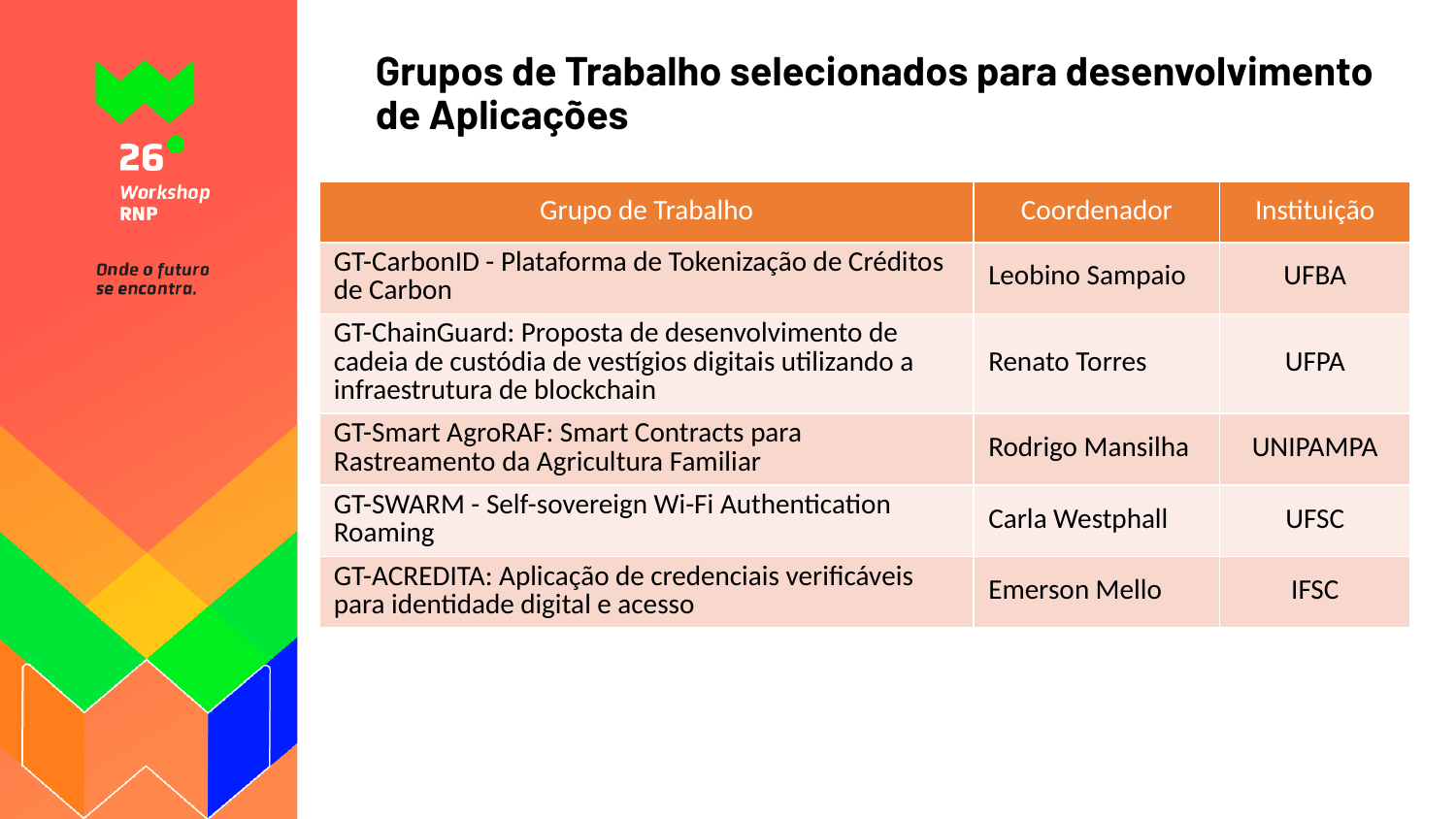

# Grupos de Trabalho selecionados para desenvolvimento de Aplicações
| Grupo de Trabalho | Coordenador | Instituição |
| --- | --- | --- |
| GT-CarbonID - Plataforma de Tokenização de Créditos de Carbon | Leobino Sampaio | UFBA |
| GT-ChainGuard: Proposta de desenvolvimento de cadeia de custódia de vestígios digitais utilizando a infraestrutura de blockchain | Renato Torres | UFPA |
| GT-Smart AgroRAF: Smart Contracts para Rastreamento da Agricultura Familiar | Rodrigo Mansilha | UNIPAMPA |
| GT-SWARM - Self-sovereign Wi-Fi Authentication Roaming | Carla Westphall | UFSC |
| GT-ACREDITA: Aplicação de credenciais verificáveis para identidade digital e acesso | Emerson Mello | IFSC |